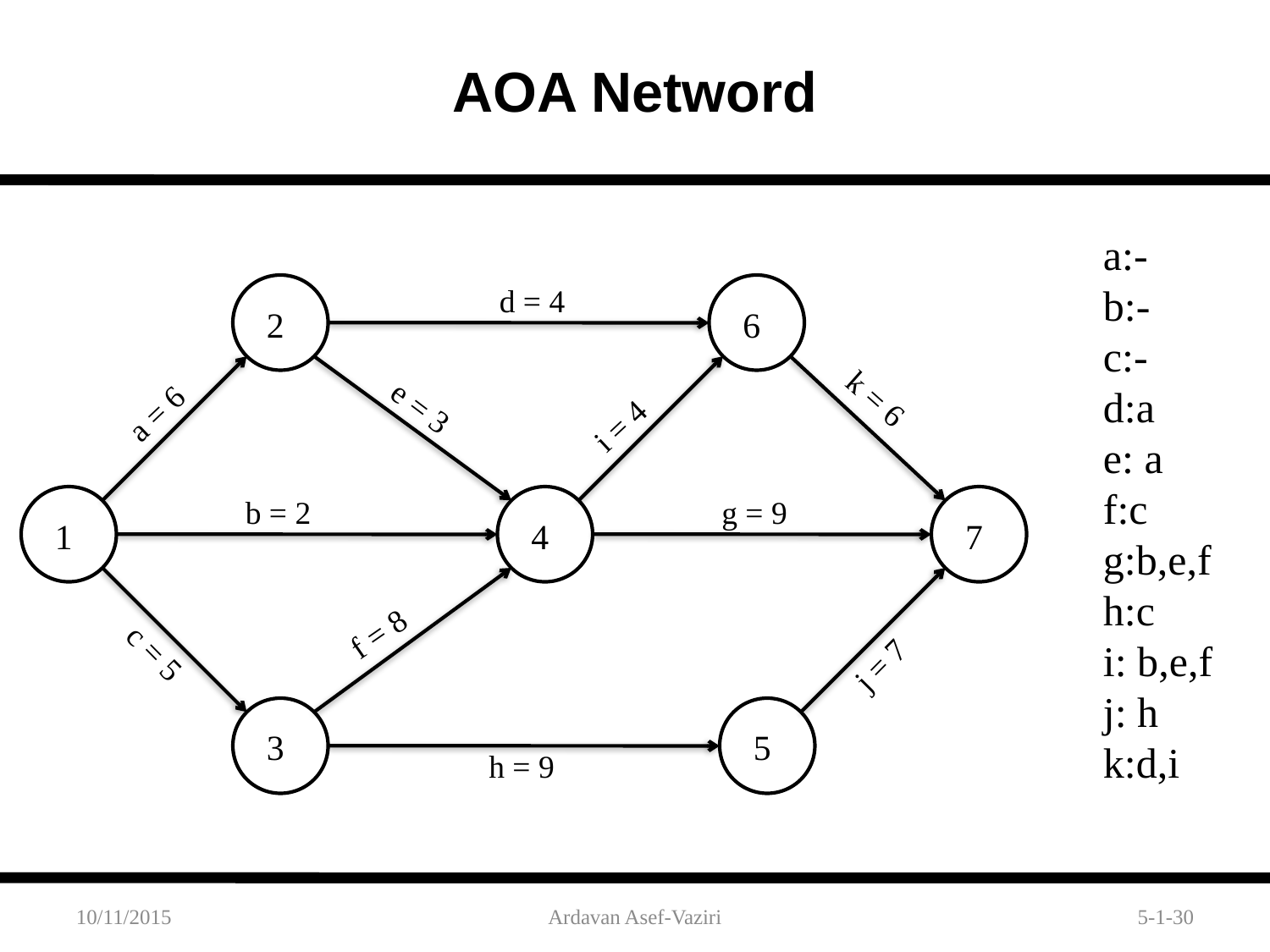

AOA Netword

a:-
b:-
c:-
d:a
e: a
f:c
g:b,e,f
h:c
i: b,e,f
j: h
k:d,i

2
d = 4

6
k = 6
e = 3
a = 6
i = 4

1
b = 2

4
g = 9

7
f = 8
c = 5
j = 7

3

5
h = 9
10/11/2015
Ardavan Asef-Vaziri
5-1-30